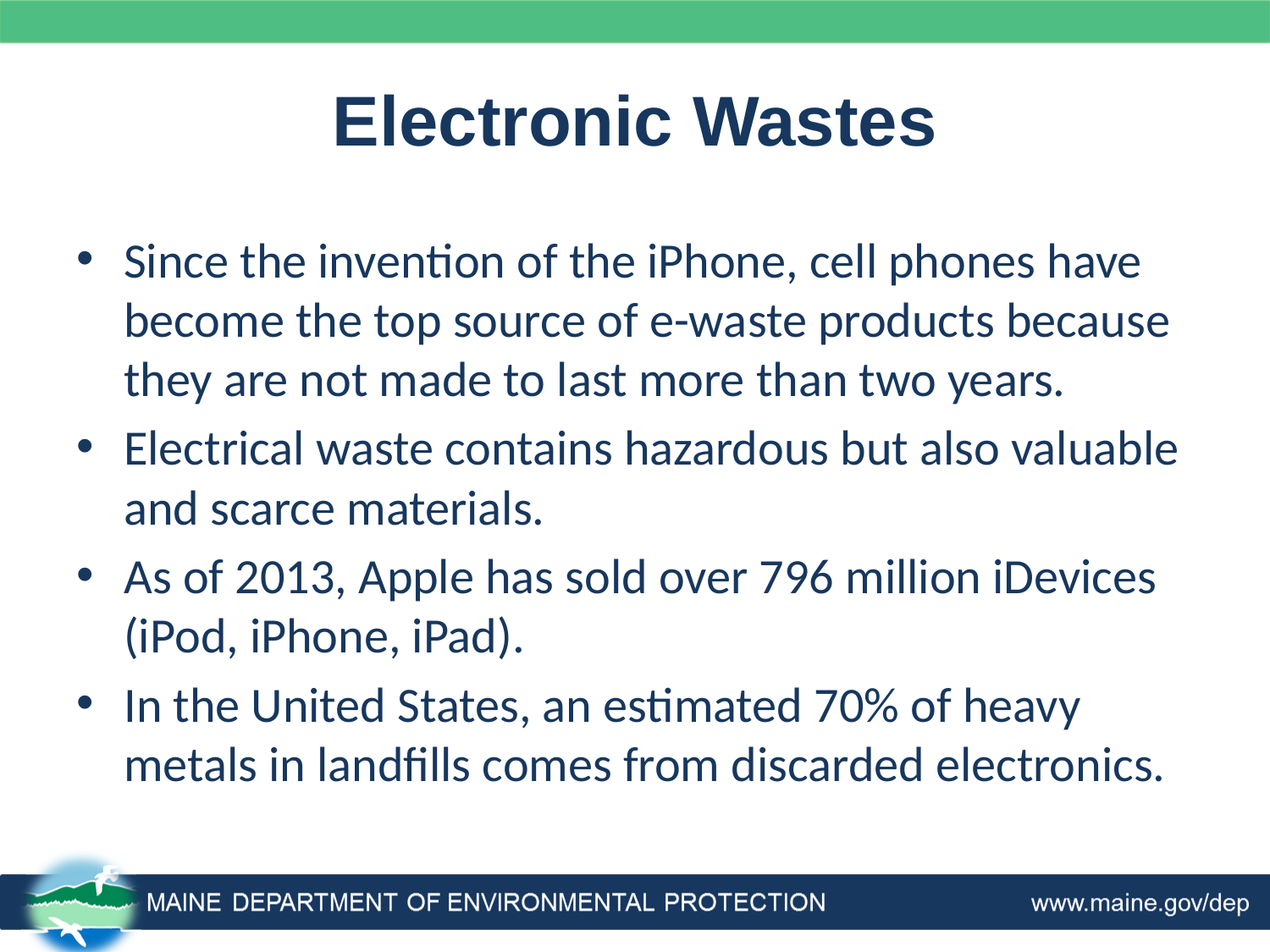

# Electronic Wastes
Since the invention of the iPhone, cell phones have become the top source of e-waste products because they are not made to last more than two years.
Electrical waste contains hazardous but also valuable and scarce materials.
As of 2013, Apple has sold over 796 million iDevices (iPod, iPhone, iPad).
In the United States, an estimated 70% of heavy metals in landfills comes from discarded electronics.